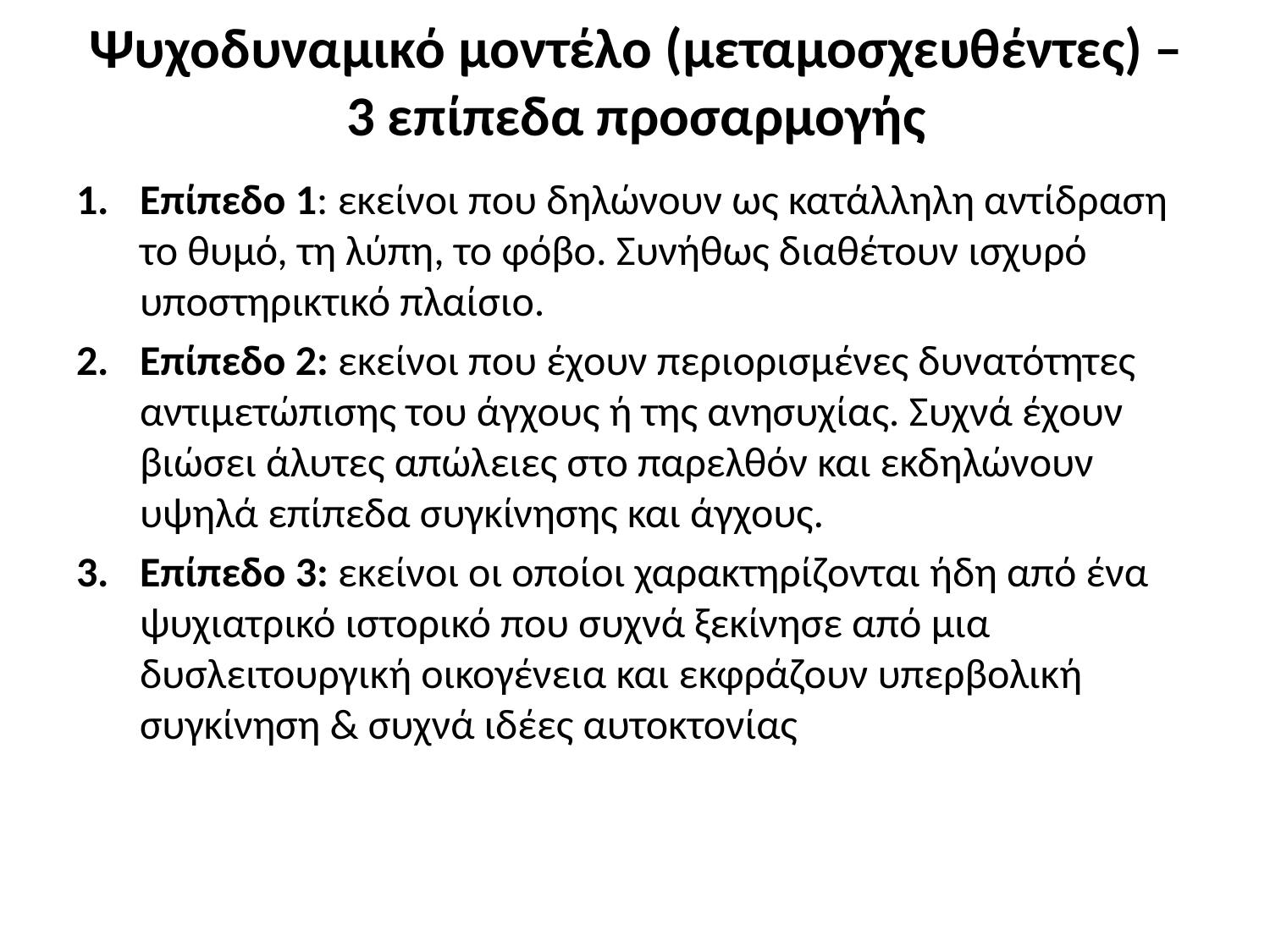

# Ψυχοδυναμικό μοντέλο (μεταμοσχευθέντες) – 3 επίπεδα προσαρμογής
Επίπεδο 1: εκείνοι που δηλώνουν ως κατάλληλη αντίδραση το θυμό, τη λύπη, το φόβο. Συνήθως διαθέτουν ισχυρό υποστηρικτικό πλαίσιο.
Επίπεδο 2: εκείνοι που έχουν περιορισμένες δυνατότητες αντιμετώπισης του άγχους ή της ανησυχίας. Συχνά έχουν βιώσει άλυτες απώλειες στο παρελθόν και εκδηλώνουν υψηλά επίπεδα συγκίνησης και άγχους.
Επίπεδο 3: εκείνοι οι οποίοι χαρακτηρίζονται ήδη από ένα ψυχιατρικό ιστορικό που συχνά ξεκίνησε από μια δυσλειτουργική οικογένεια και εκφράζουν υπερβολική συγκίνηση & συχνά ιδέες αυτοκτονίας